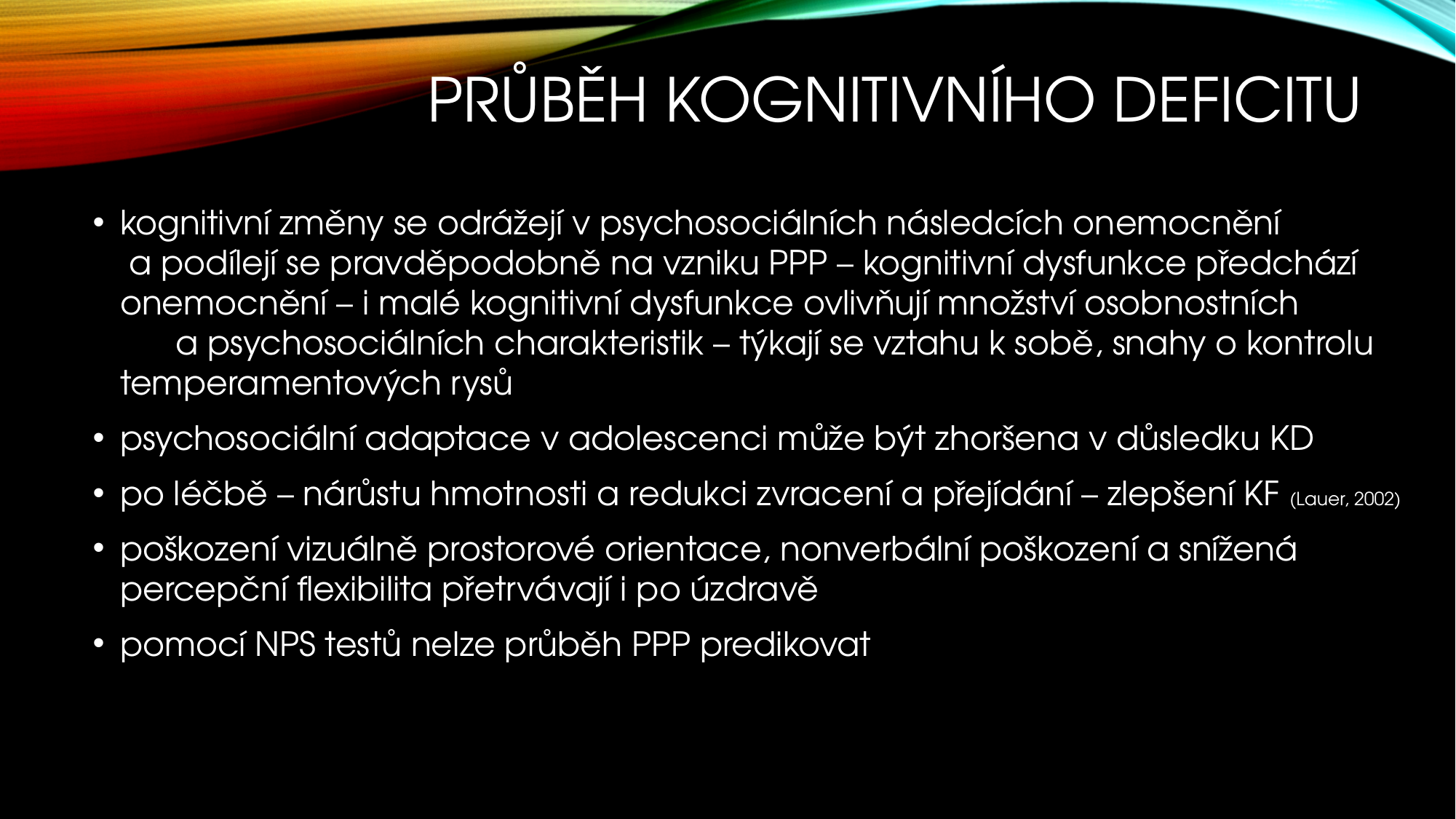

# Průběh kognitivního deficitu
kognitivní změny se odrážejí v psychosociálních následcích onemocnění                a podílejí se pravděpodobně na vzniku PPP – kognitivní dysfunkce předchází onemocnění – i malé kognitivní dysfunkce ovlivňují množství osobnostních                   a psychosociálních charakteristik – týkají se vztahu k sobě, snahy o kontrolu temperamentových rysů
psychosociální adaptace v adolescenci může být zhoršena v důsledku KD
po léčbě – nárůstu hmotnosti a redukci zvracení a přejídání – zlepšení KF (Lauer, 2002)
poškození vizuálně prostorové orientace, nonverbální poškození a snížená percepční flexibilita přetrvávají i po úzdravě
pomocí NPS testů nelze průběh PPP predikovat